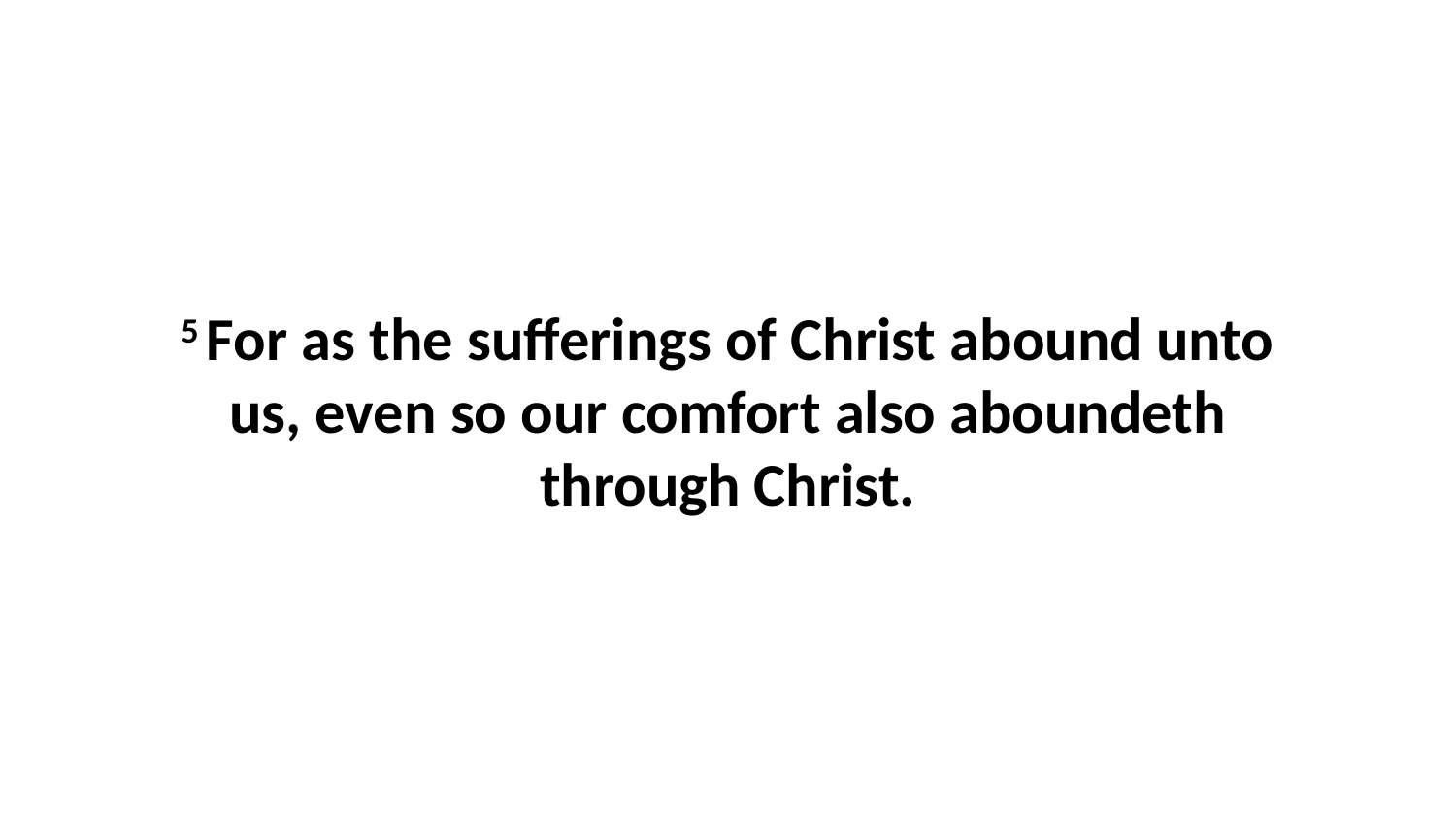

5 For as the sufferings of Christ abound unto us, even so our comfort also aboundeth through Christ.